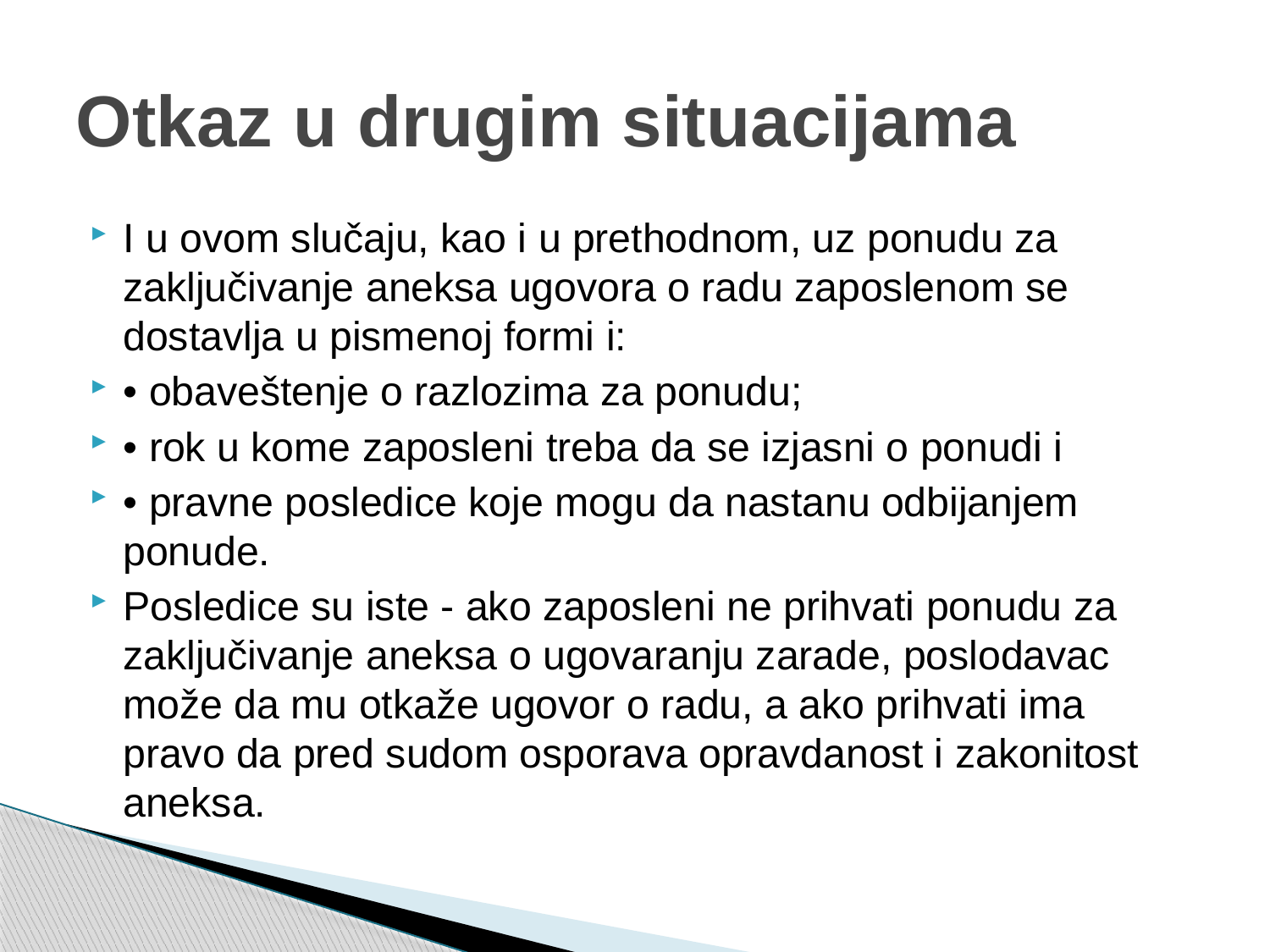

# Otkaz u drugim situacijama
I u ovom slučaju, kao i u prethodnom, uz ponudu za zaključivanje aneksa ugovora o radu zaposlenom se dostavlja u pismenoj formi i:
• obaveštenje o razlozima za ponudu;
• rok u kome zaposleni treba da se izjasni o ponudi i
• pravne posledice koje mogu da nastanu odbijanjem ponude.
Posledice su iste - ako zaposleni ne prihvati ponudu za zaključivanje aneksa o ugovaranju zarade, poslodavac može da mu otkaže ugovor o radu, a ako prihvati ima pravo da pred sudom osporava opravdanost i zakonitost aneksa.